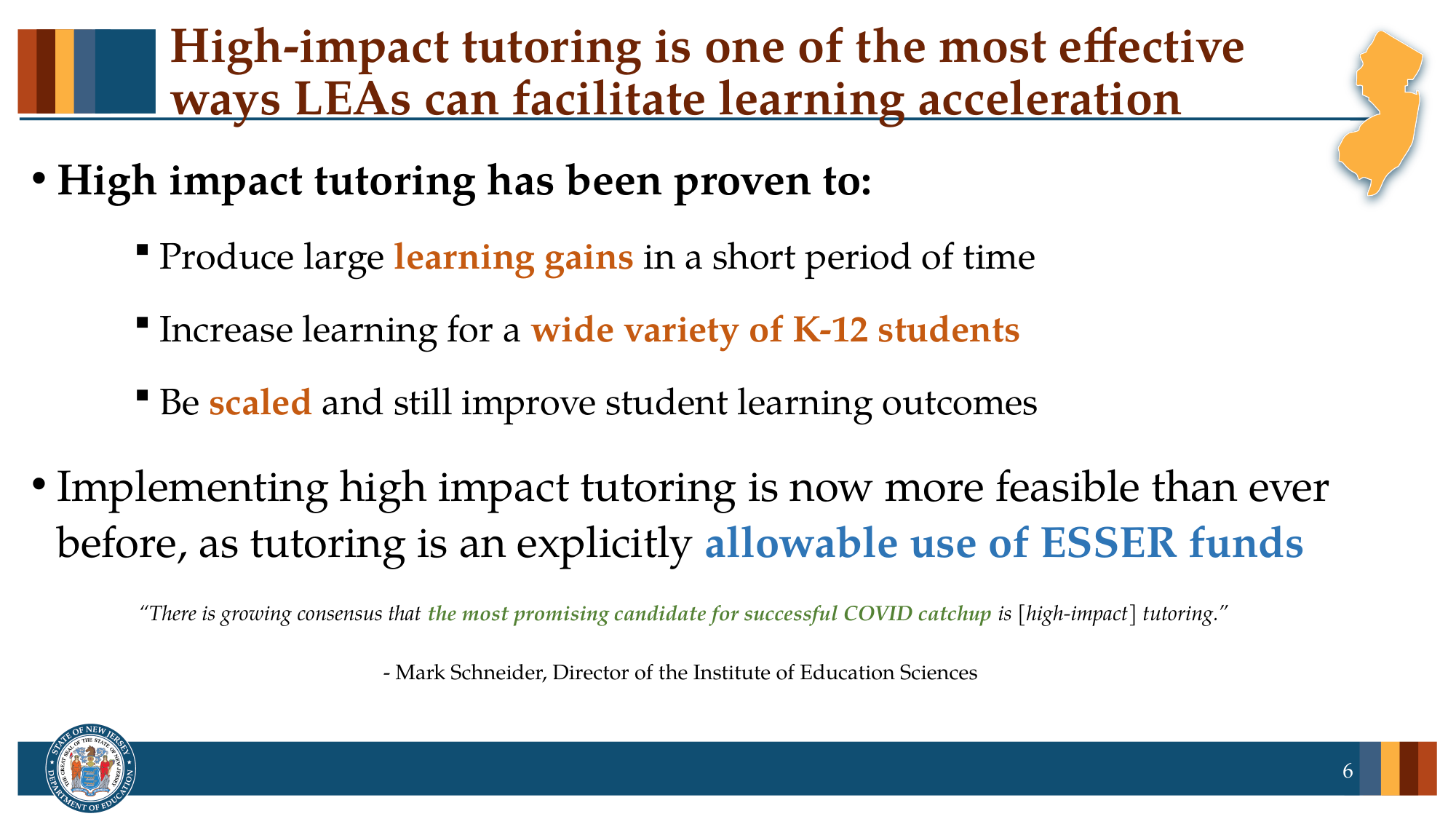

# High-impact tutoring is one of the most effective ways LEAs can facilitate learning acceleration
High impact tutoring has been proven to:
Produce large learning gains in a short period of time
Increase learning for a wide variety of K-12 students
Be scaled and still improve student learning outcomes
Implementing high impact tutoring is now more feasible than ever before, as tutoring is an explicitly allowable use of ESSER funds
“There is growing consensus that the most promising candidate for successful COVID catchup is [high-impact] tutoring.”
- Mark Schneider, Director of the Institute of Education Sciences

6